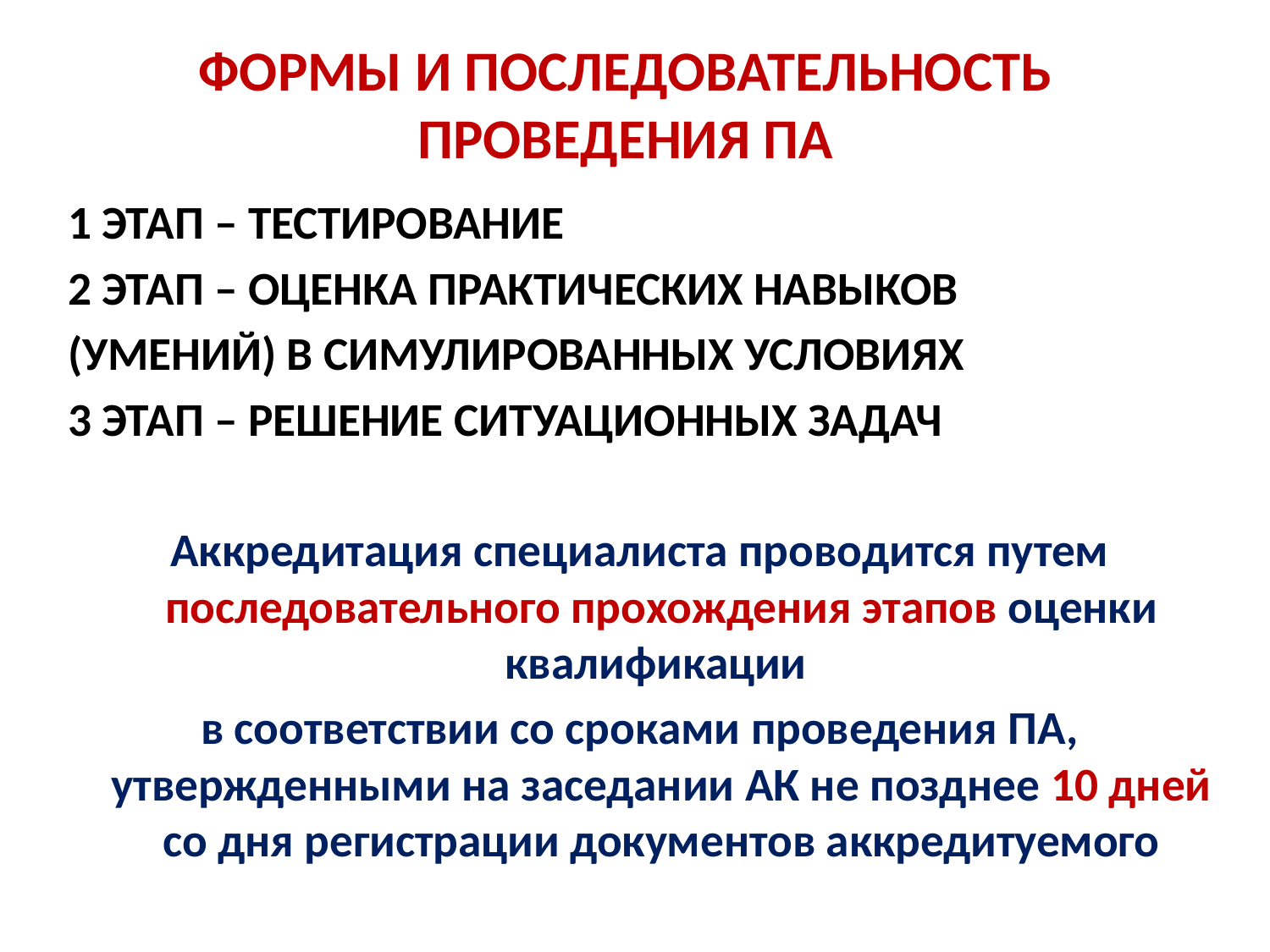

# Формы и последовательность проведения ПА
1 этап – тестирование
2 этап – оценка практических навыков
(умений) в симулированных условиях
3 этап – решение ситуационных задач

Аккредитация специалиста проводится путем последовательного прохождения этапов оценки квалификации
в соответствии со сроками проведения ПА, утвержденными на заседании АК не позднее 10 дней со дня регистрации документов аккредитуемого